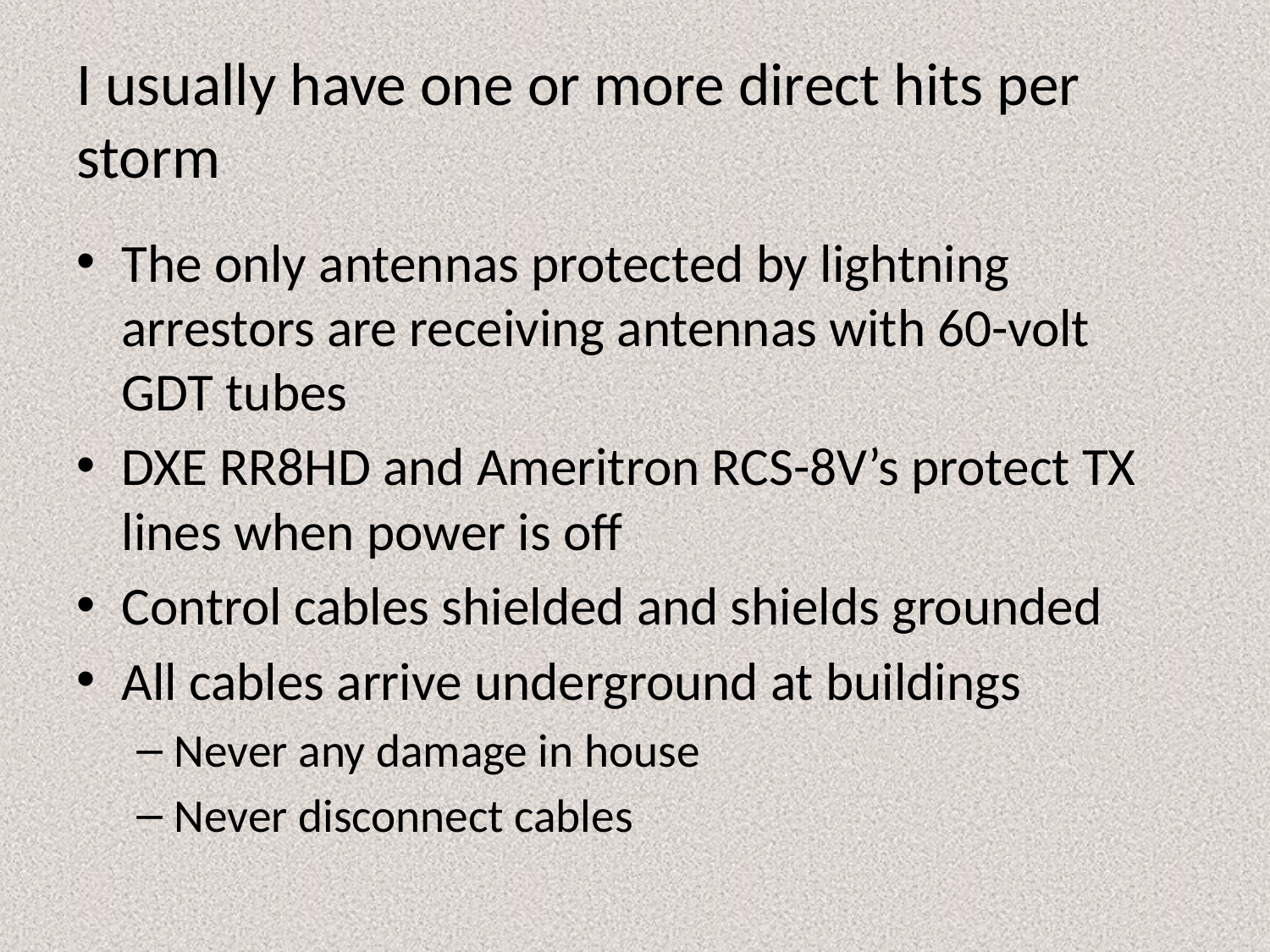

# I usually have one or more direct hits per storm
The only antennas protected by lightning arrestors are receiving antennas with 60-volt GDT tubes
DXE RR8HD and Ameritron RCS-8V’s protect TX lines when power is off
Control cables shielded and shields grounded
All cables arrive underground at buildings
Never any damage in house
Never disconnect cables